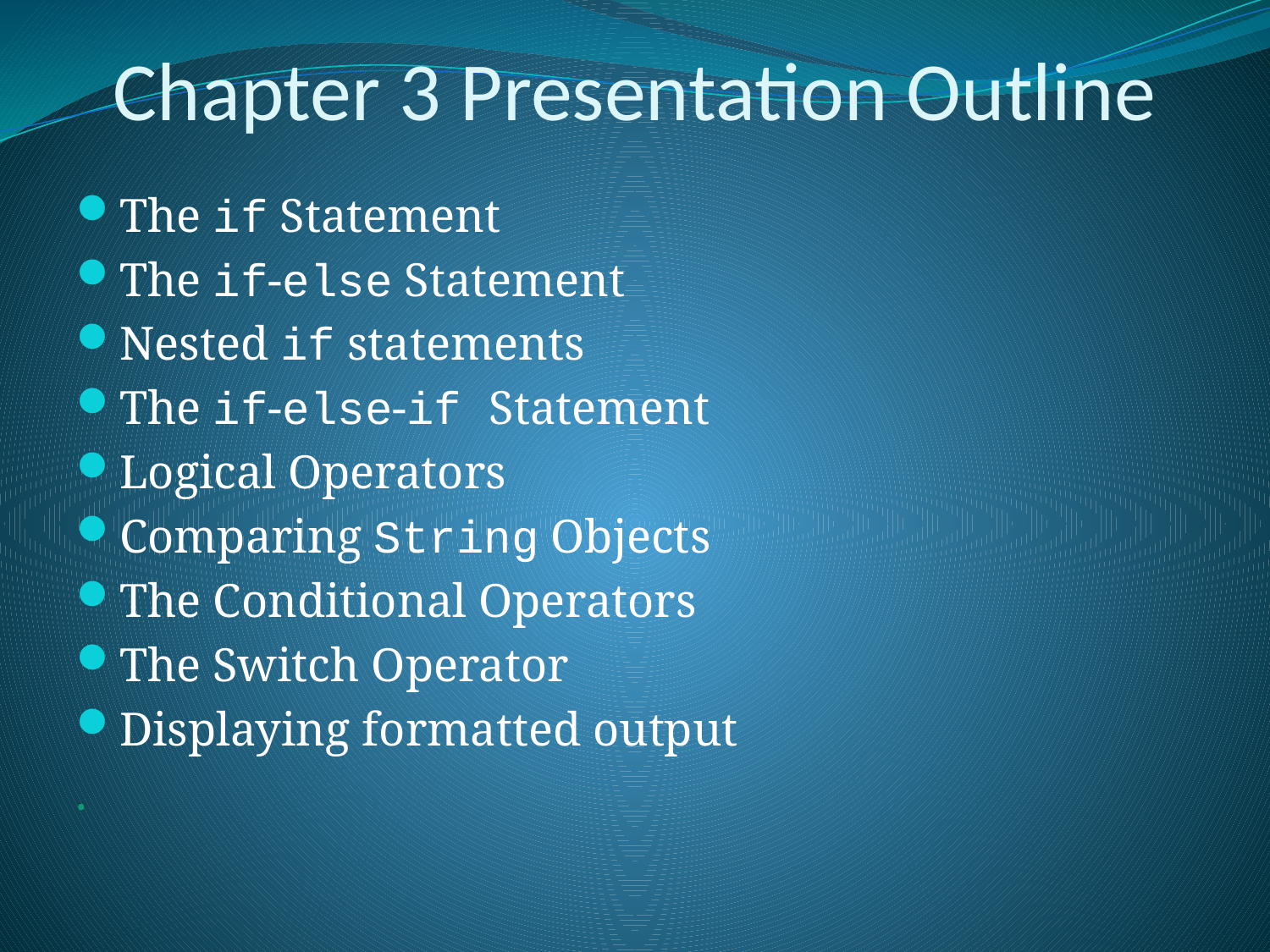

# Chapter 3 Presentation Outline
The if Statement
The if-else Statement
Nested if statements
The if-else-if Statement
Logical Operators
Comparing String Objects
The Conditional Operators
The Switch Operator
Displaying formatted output
.